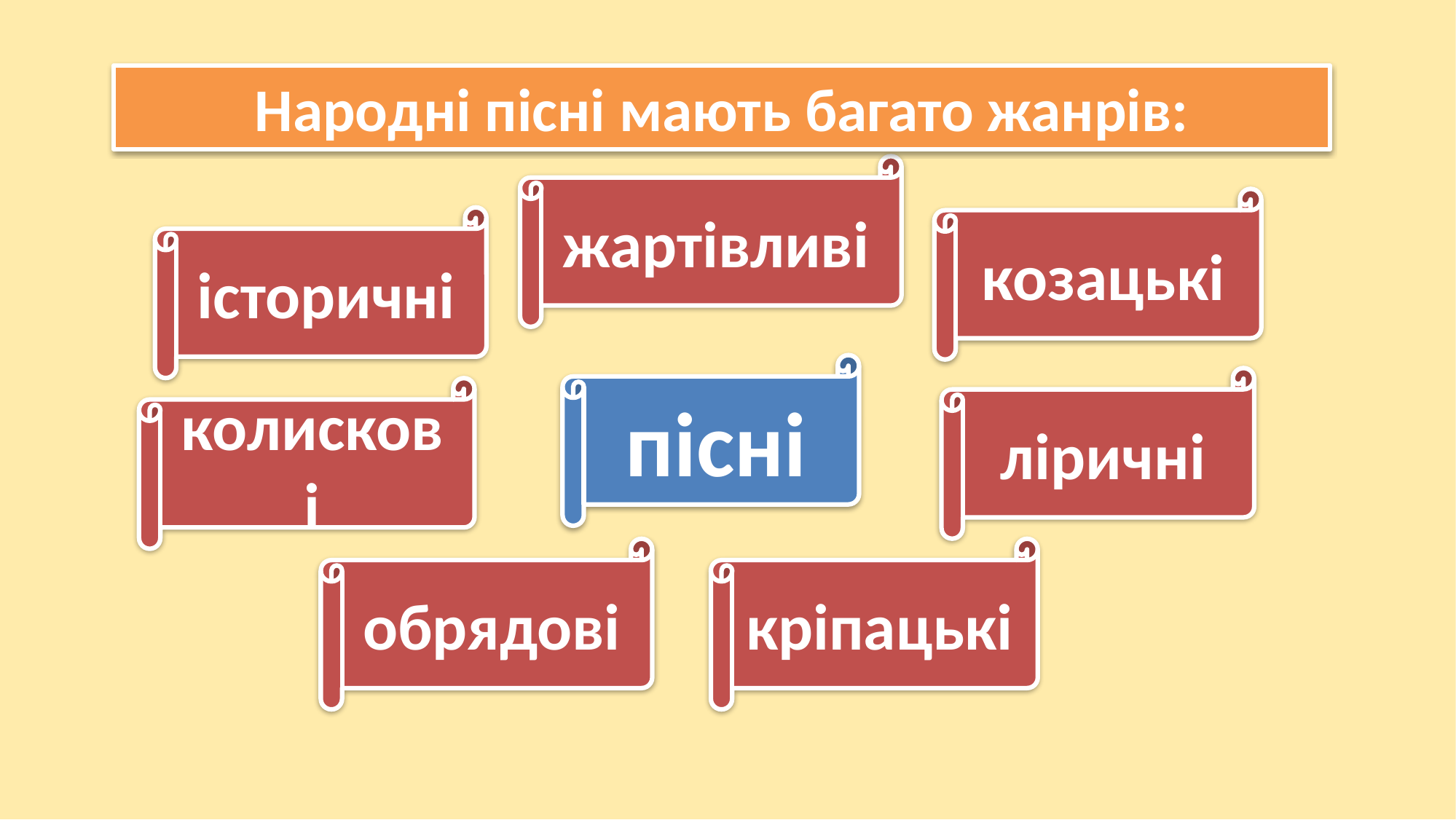

Народні пісні мають багато жанрів:
жартівливі
козацькі
історичні
пісні
ліричні
колискові
кріпацькі
обрядові